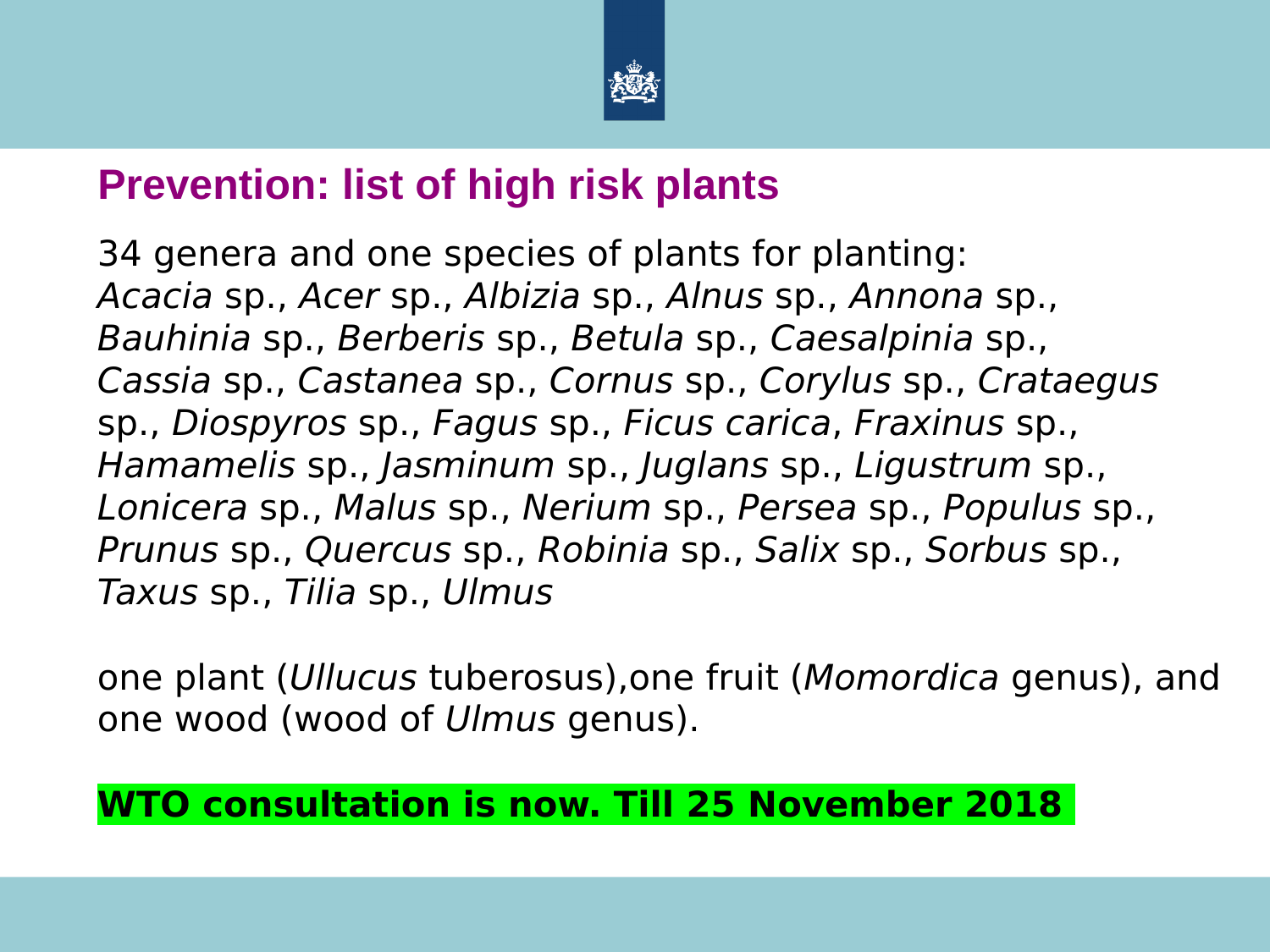

# Prevention: list of high risk plants
34 genera and one species of plants for planting:
Acacia sp., Acer sp., Albizia sp., Alnus sp., Annona sp., Bauhinia sp., Berberis sp., Betula sp., Caesalpinia sp., Cassia sp., Castanea sp., Cornus sp., Corylus sp., Crataegus sp., Diospyros sp., Fagus sp., Ficus carica, Fraxinus sp., Hamamelis sp., Jasminum sp., Juglans sp., Ligustrum sp., Lonicera sp., Malus sp., Nerium sp., Persea sp., Populus sp., Prunus sp., Quercus sp., Robinia sp., Salix sp., Sorbus sp., Taxus sp., Tilia sp., Ulmus

one plant (Ullucus tuberosus),one fruit (Momordica genus), and
one wood (wood of Ulmus genus).

WTO consultation is now. Till 25 November 2018